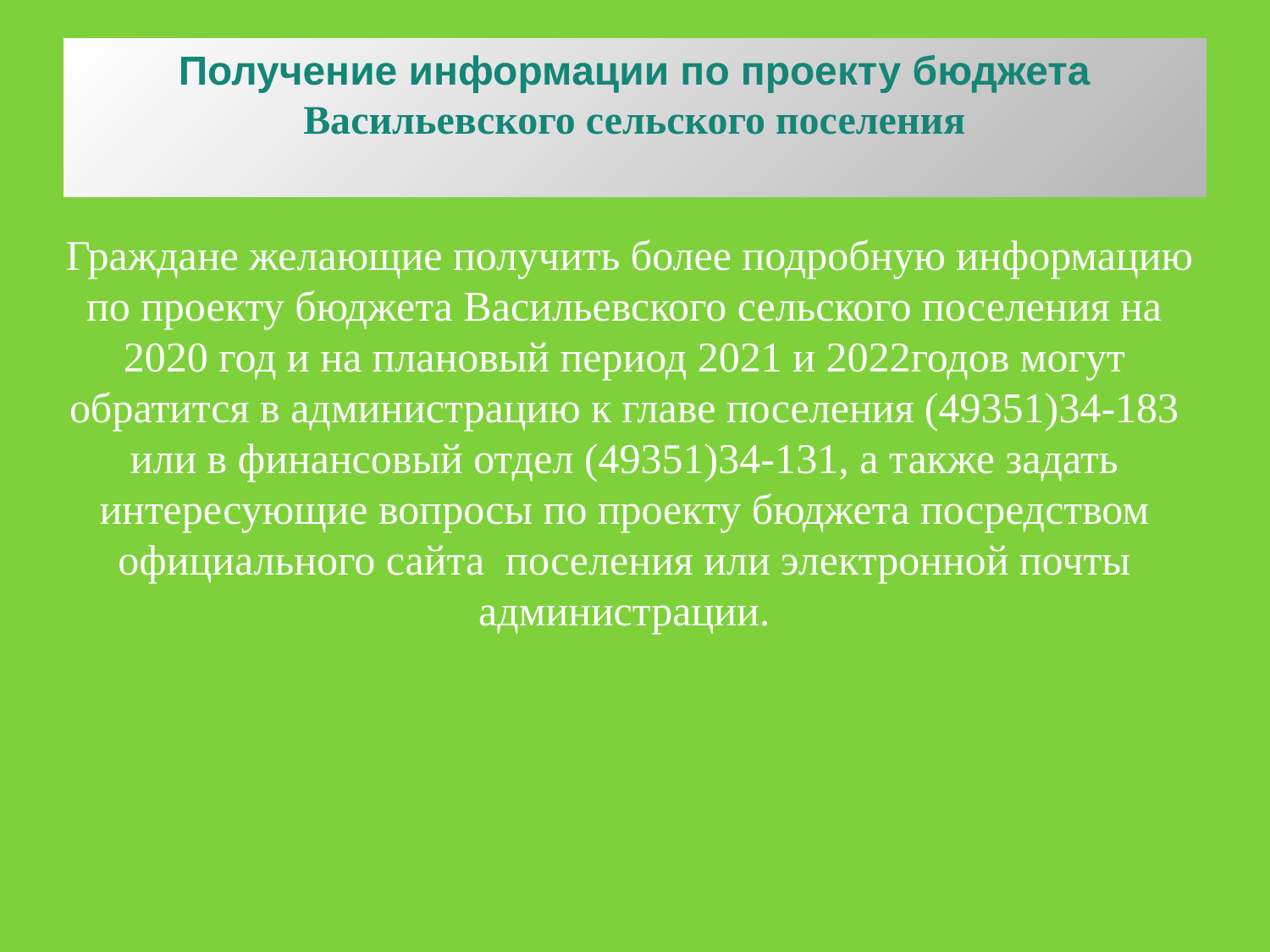

# Получение информации по проекту бюджета Васильевского сельского поселения
 Граждане желающие получить более подробную информацию по проекту бюджета Васильевского сельского поселения на 2020 год и на плановый период 2021 и 2022годов могут обратится в администрацию к главе поселения (49351)34-183 или в финансовый отдел (49351)34-131, а также задать интересующие вопросы по проекту бюджета посредством официального сайта  поселения или электронной почты администрации.